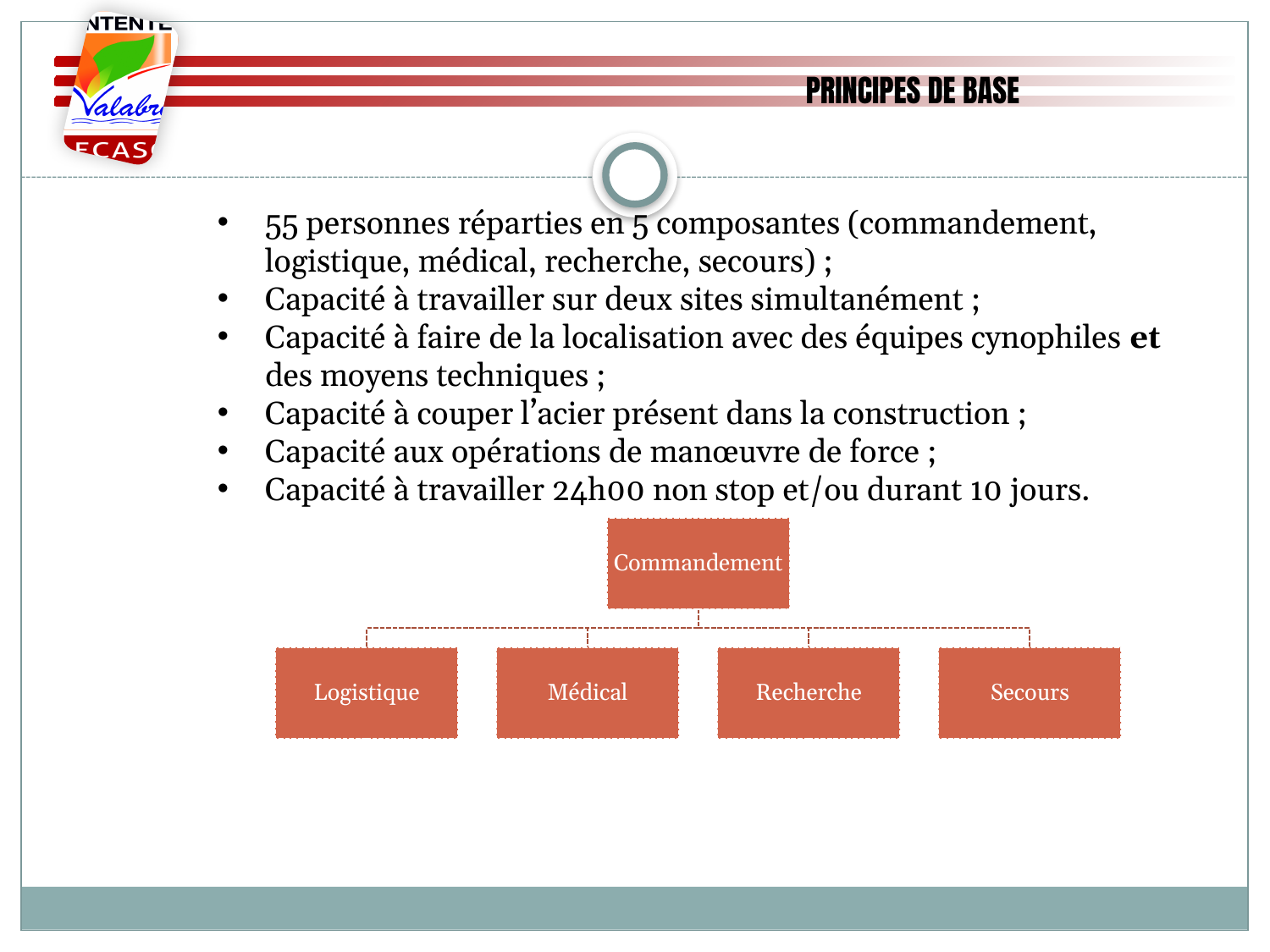

# PRINCIPES DE BASE
55 personnes réparties en 5 composantes (commandement, logistique, médical, recherche, secours) ;
Capacité à travailler sur deux sites simultanément ;
Capacité à faire de la localisation avec des équipes cynophiles et des moyens techniques ;
Capacité à couper l’acier présent dans la construction ;
Capacité aux opérations de manœuvre de force ;
Capacité à travailler 24h00 non stop et/ou durant 10 jours.
Commandement
Logistique
Médical
Recherche
Secours